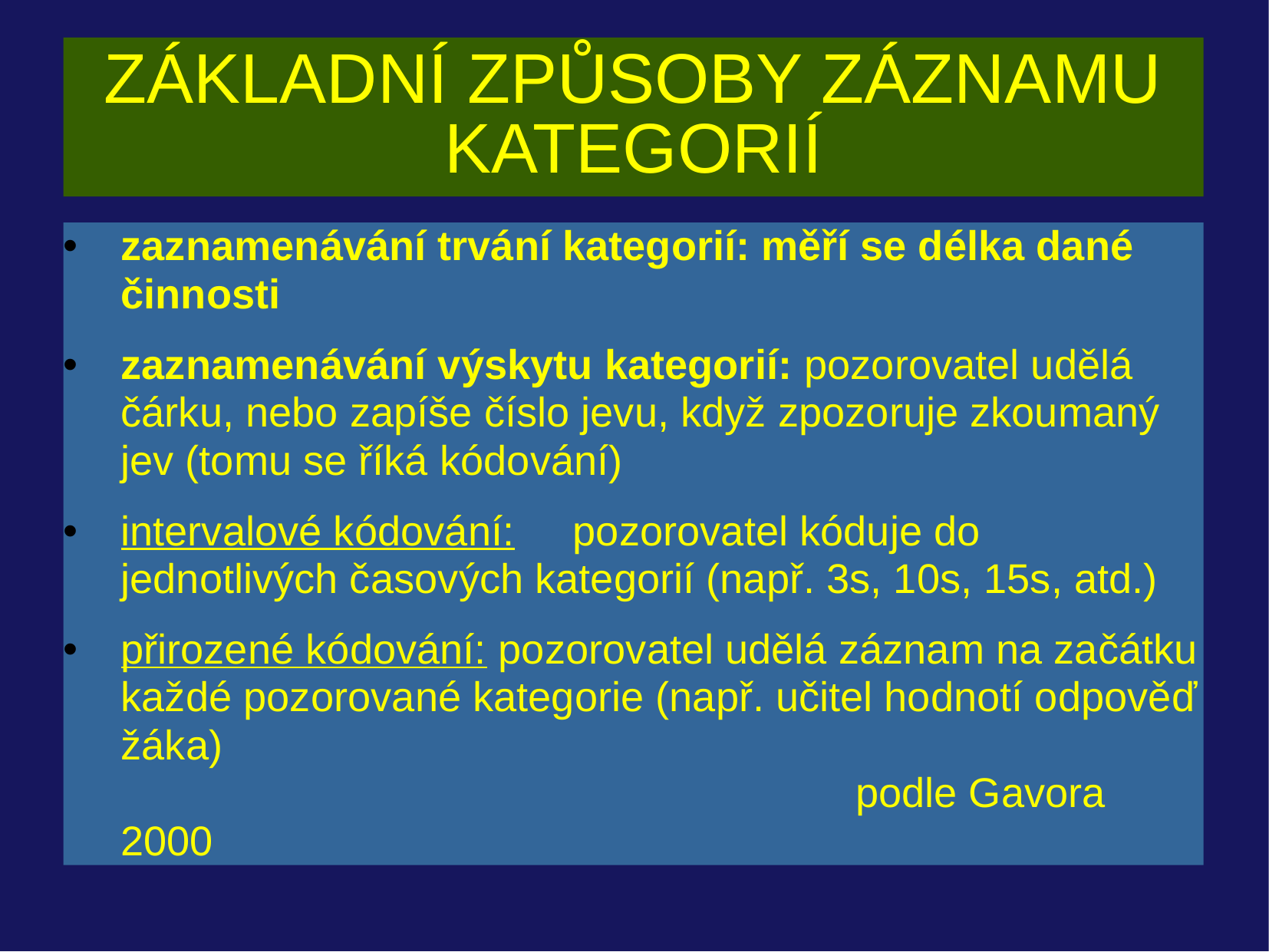

# ZÁKLADNÍ ZPŮSOBY ZÁZNAMU KATEGORIÍ
zaznamenávání trvání kategorií: měří se délka dané činnosti
zaznamenávání výskytu kategorií: pozorovatel udělá čárku, nebo zapíše číslo jevu, když zpozoruje zkoumaný jev (tomu se říká kódování)
intervalové kódování: 	pozorovatel kóduje do jednotlivých časových kategorií (např. 3s, 10s, 15s, atd.)
přirozené kódování: pozorovatel udělá záznam na začátku každé pozorované kategorie (např. učitel hodnotí odpověď žáka)																															podle Gavora 2000